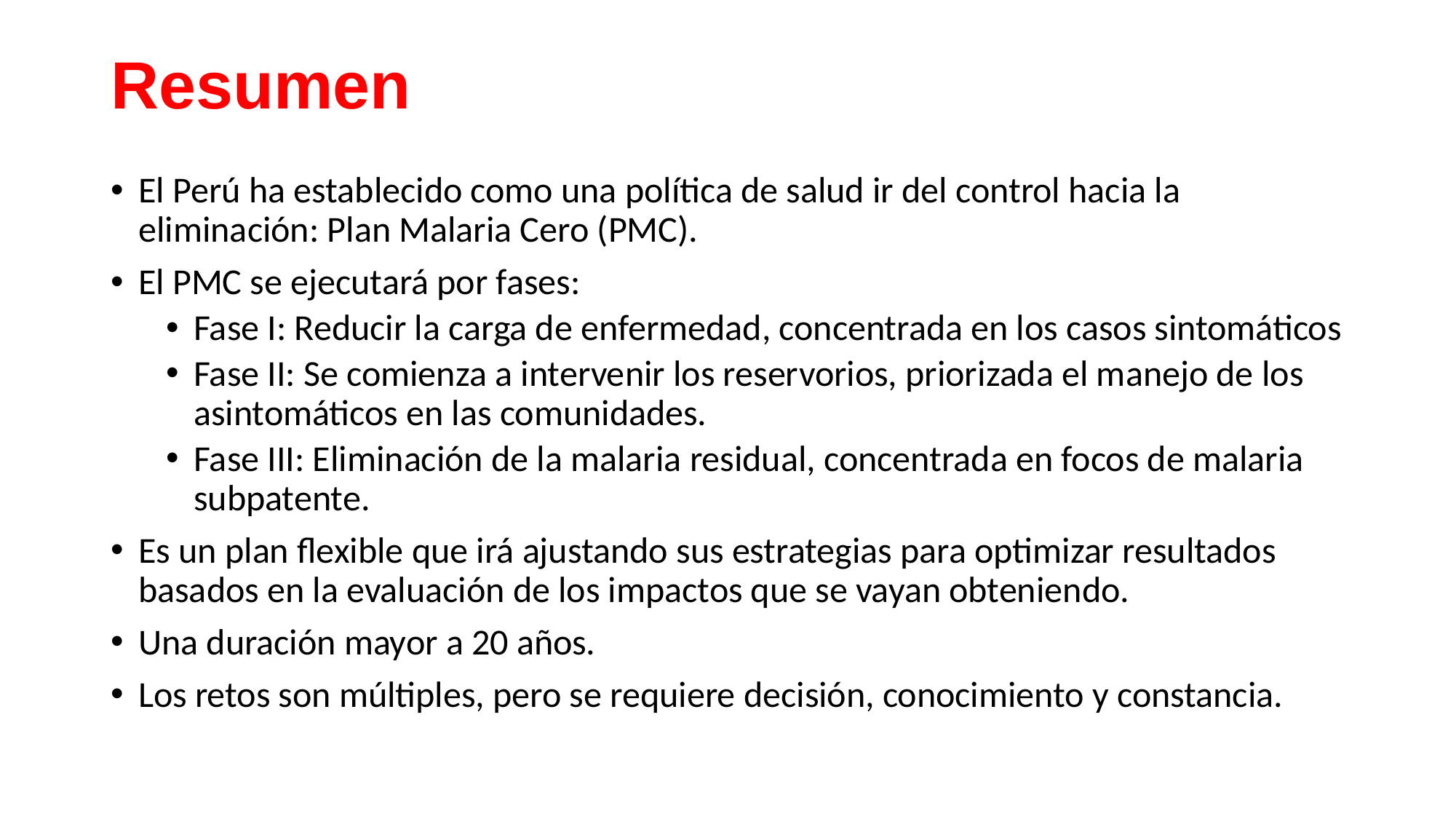

# Resumen
El Perú ha establecido como una política de salud ir del control hacia la eliminación: Plan Malaria Cero (PMC).
El PMC se ejecutará por fases:
Fase I: Reducir la carga de enfermedad, concentrada en los casos sintomáticos
Fase II: Se comienza a intervenir los reservorios, priorizada el manejo de los asintomáticos en las comunidades.
Fase III: Eliminación de la malaria residual, concentrada en focos de malaria subpatente.
Es un plan flexible que irá ajustando sus estrategias para optimizar resultados basados en la evaluación de los impactos que se vayan obteniendo.
Una duración mayor a 20 años.
Los retos son múltiples, pero se requiere decisión, conocimiento y constancia.